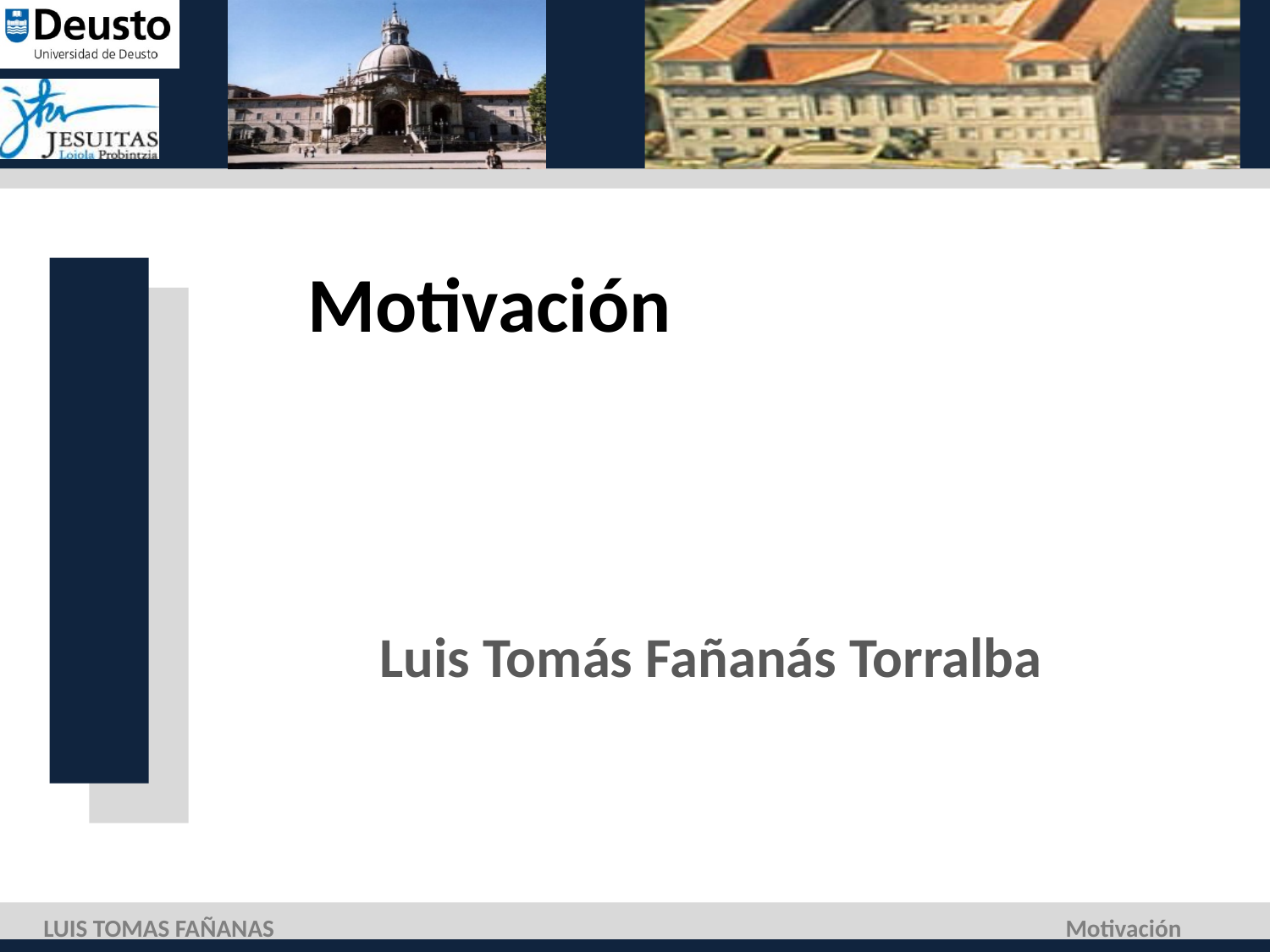

# Motivación
Luis Tomás Fañanás Torralba
LUIS TOMAS FAÑANAS
Motivación